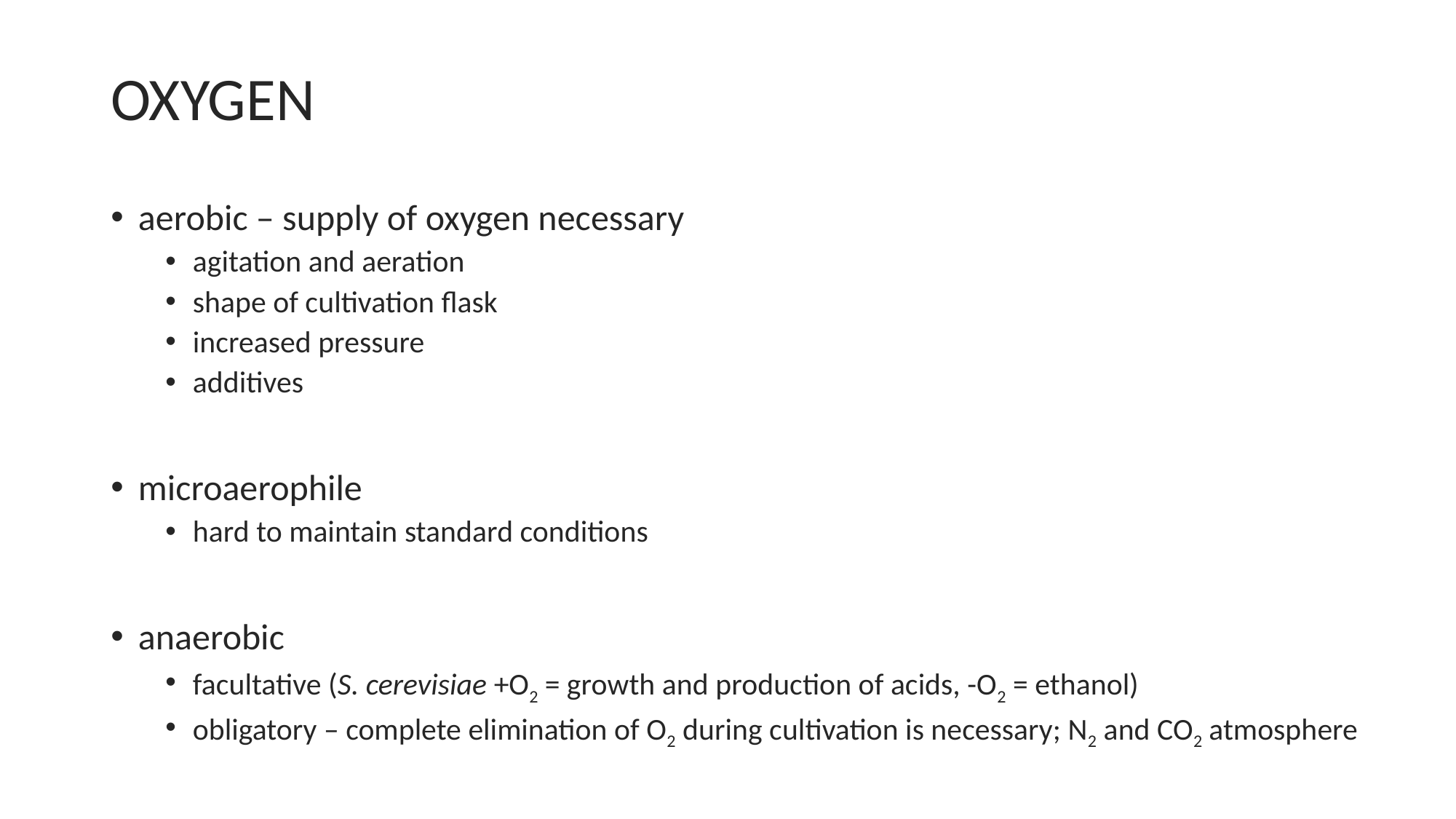

# OXYGEN
aerobic – supply of oxygen necessary
agitation and aeration
shape of cultivation flask
increased pressure
additives

microaerophile
hard to maintain standard conditions

anaerobic
facultative (S. cerevisiae +O2 = growth and production of acids, -O2 = ethanol)
obligatory – complete elimination of O2 during cultivation is necessary; N2 and CO2 atmosphere